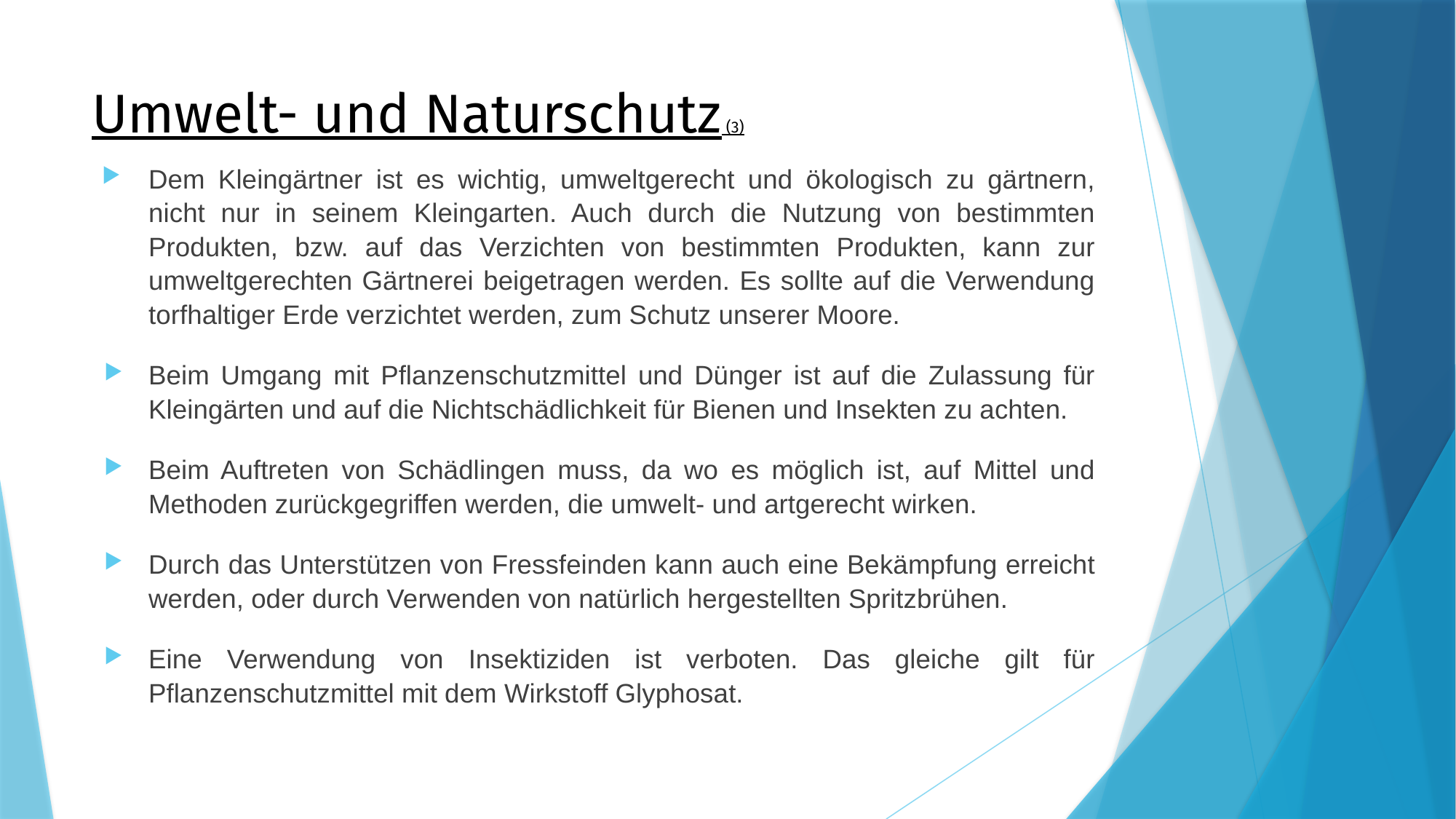

# Umwelt- und Naturschutz (3)
Dem Kleingärtner ist es wichtig, umweltgerecht und ökologisch zu gärtnern, nicht nur in seinem Kleingarten. Auch durch die Nutzung von bestimmten Produkten, bzw. auf das Verzichten von bestimmten Produkten, kann zur umweltgerechten Gärtnerei beigetragen werden. Es sollte auf die Verwendung torfhaltiger Erde verzichtet werden, zum Schutz unserer Moore.
Beim Umgang mit Pflanzenschutzmittel und Dünger ist auf die Zulassung für Kleingärten und auf die Nichtschädlichkeit für Bienen und Insekten zu achten.
Beim Auftreten von Schädlingen muss, da wo es möglich ist, auf Mittel und Methoden zurückgegriffen werden, die umwelt- und artgerecht wirken.
Durch das Unterstützen von Fressfeinden kann auch eine Bekämpfung erreicht werden, oder durch Verwenden von natürlich hergestellten Spritzbrühen.
Eine Verwendung von Insektiziden ist verboten. Das gleiche gilt für Pflanzenschutzmittel mit dem Wirkstoff Glyphosat.